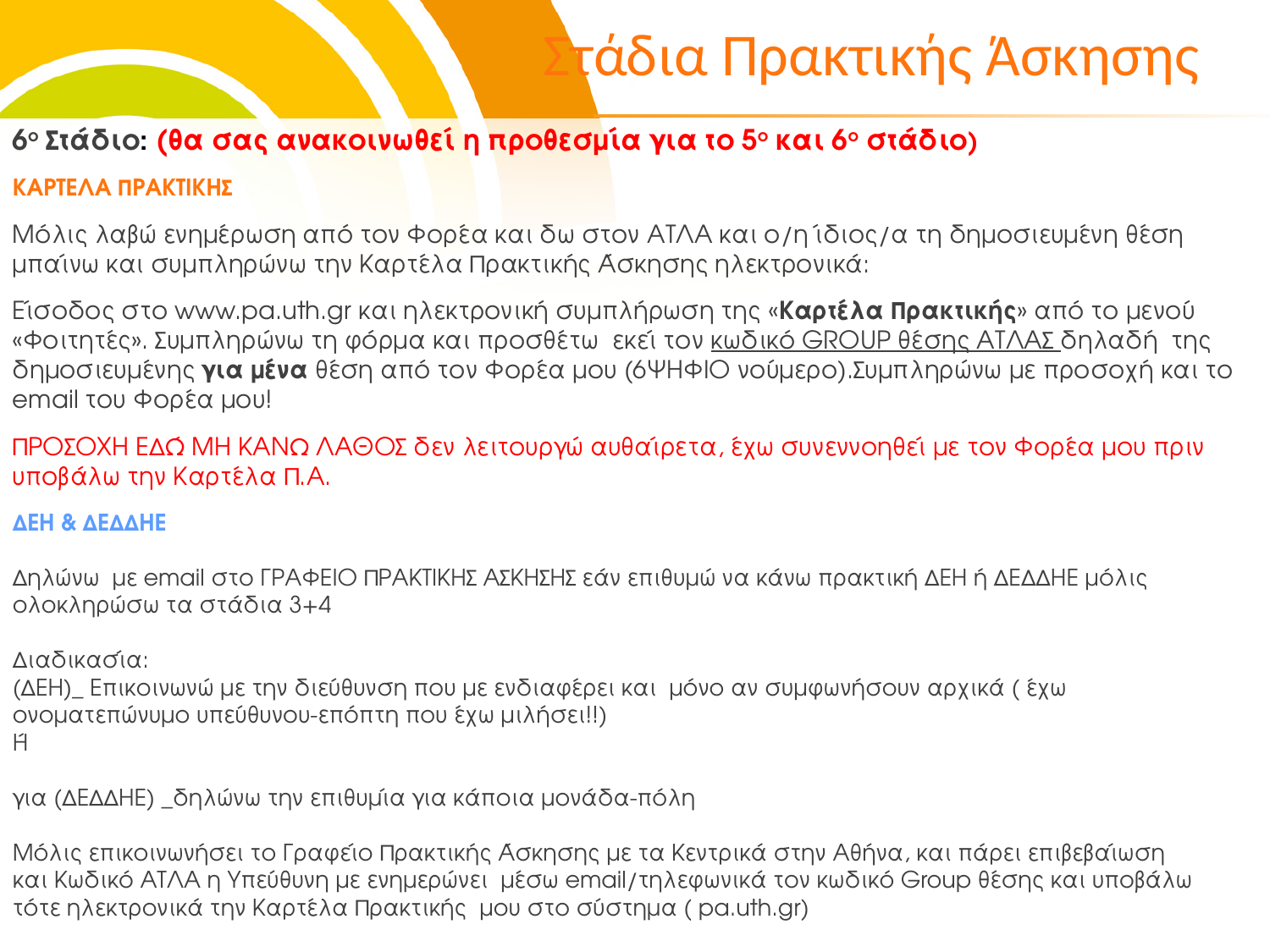

# Στάδια Πρακτικής Άσκησης
6ο Στάδιο: (θα σας ανακοινωθεί η προθεσμία για το 5ο και 6ο στάδιο)
ΚΑΡΤΕΛΑ ΠΡΑΚΤΙΚΗΣ
Μόλις λαβώ ενημέρωση από τον Φορέα και δω στον ΑΤΛΑ και ο/η ίδιος/α τη δημοσιευμένη θέση μπαίνω και συμπληρώνω την Καρτέλα Πρακτικής Άσκησης ηλεκτρονικά:
Είσοδος στο www.pa.uth.gr και ηλεκτρονική συμπλήρωση της «Καρτέλα Πρακτικής» από το μενού «Φοιτητές». Συμπληρώνω τη φόρμα και προσθέτω  εκεί τον κωδικό GROUP θέσης ΑΤΛΑΣ δηλαδή  της δημοσιευμένης για μένα θέση από τον Φορέα μου (6ΨΗΦΙΟ νούμερο).Συμπληρώνω με προσοχή και το email του Φορέα μου!
ΠΡΟΣΟΧΗ ΕΔΏ ΜΗ ΚΑΝΩ ΛΑΘΟΣ δεν λειτουργώ αυθαίρετα, έχω συνεννοηθεί με τον Φορέα μου πριν υποβάλω την Καρτέλα Π.Α.
ΔΕΗ & ΔΕΔΔΗΕ

Δηλώνω  με email στο ΓΡΑΦΕΙΟ ΠΡΑΚΤΙΚΗΣ ΑΣΚΗΣΗΣ εάν επιθυμώ να κάνω πρακτική ΔΕΗ ή ΔΕΔΔΗΕ μόλις ολοκληρώσω τα στάδια 3+4

Διαδικασία:
(ΔΕΗ)_ Επικοινωνώ με την διεύθυνση που με ενδιαφέρει και  μόνο αν συμφωνήσουν αρχικά ( έχω ονοματεπώνυμο υπεύθυνου-επόπτη που έχω μιλήσει!!)
Ή

για (ΔΕΔΔΗΕ) _δηλώνω την επιθυμία για κάποια μονάδα-πόλη

Μόλις επικοινωνήσει το Γραφείο Πρακτικής Άσκησης με τα Κεντρικά στην Αθήνα, και πάρει επιβεβαίωση και Κωδικό ΑΤΛΑ η Υπεύθυνη με ενημερώνει  μέσω email/τηλεφωνικά τον κωδικό Group θέσης και υποβάλω τότε ηλεκτρονικά την Καρτέλα Πρακτικής  μου στο σύστημα ( pa.uth.gr)